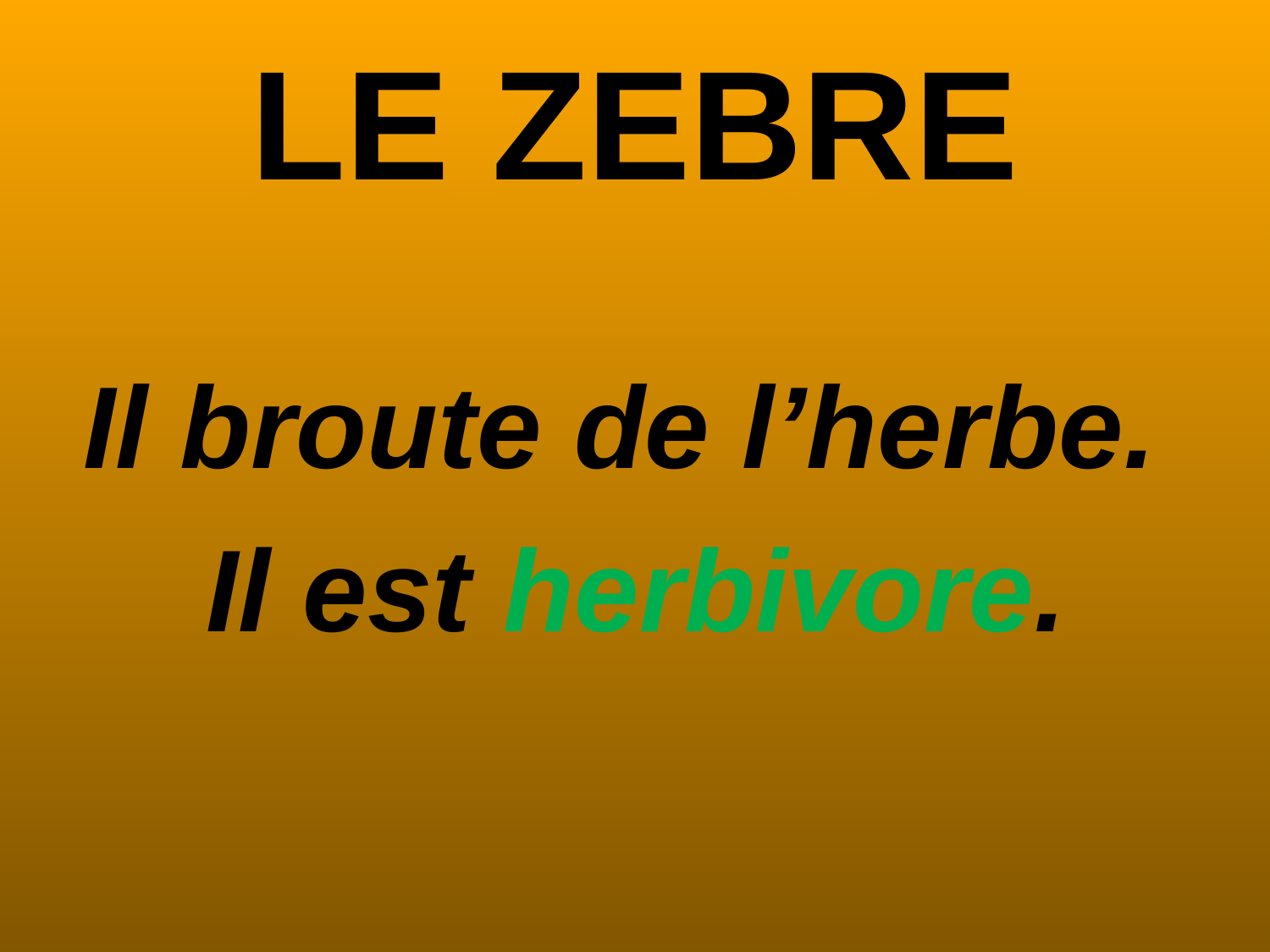

# LE ZEBRE
Il broute de l’herbe.
Il est herbivore.